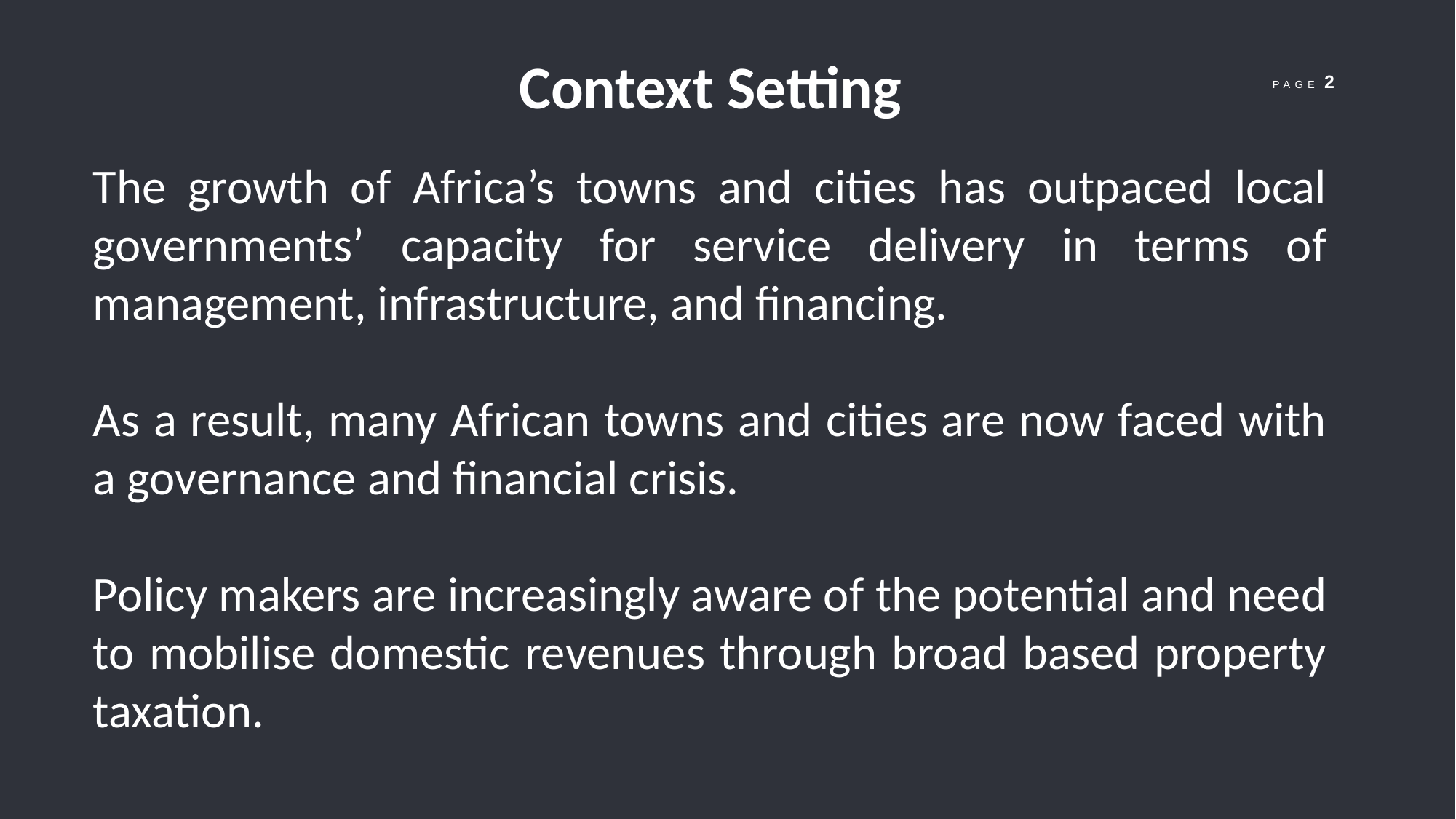

Context Setting
The growth of Africa’s towns and cities has outpaced local governments’ capacity for service delivery in terms of management, infrastructure, and financing.

As a result, many African towns and cities are now faced with a governance and financial crisis.

Policy makers are increasingly aware of the potential and need to mobilise domestic revenues through broad based property taxation.